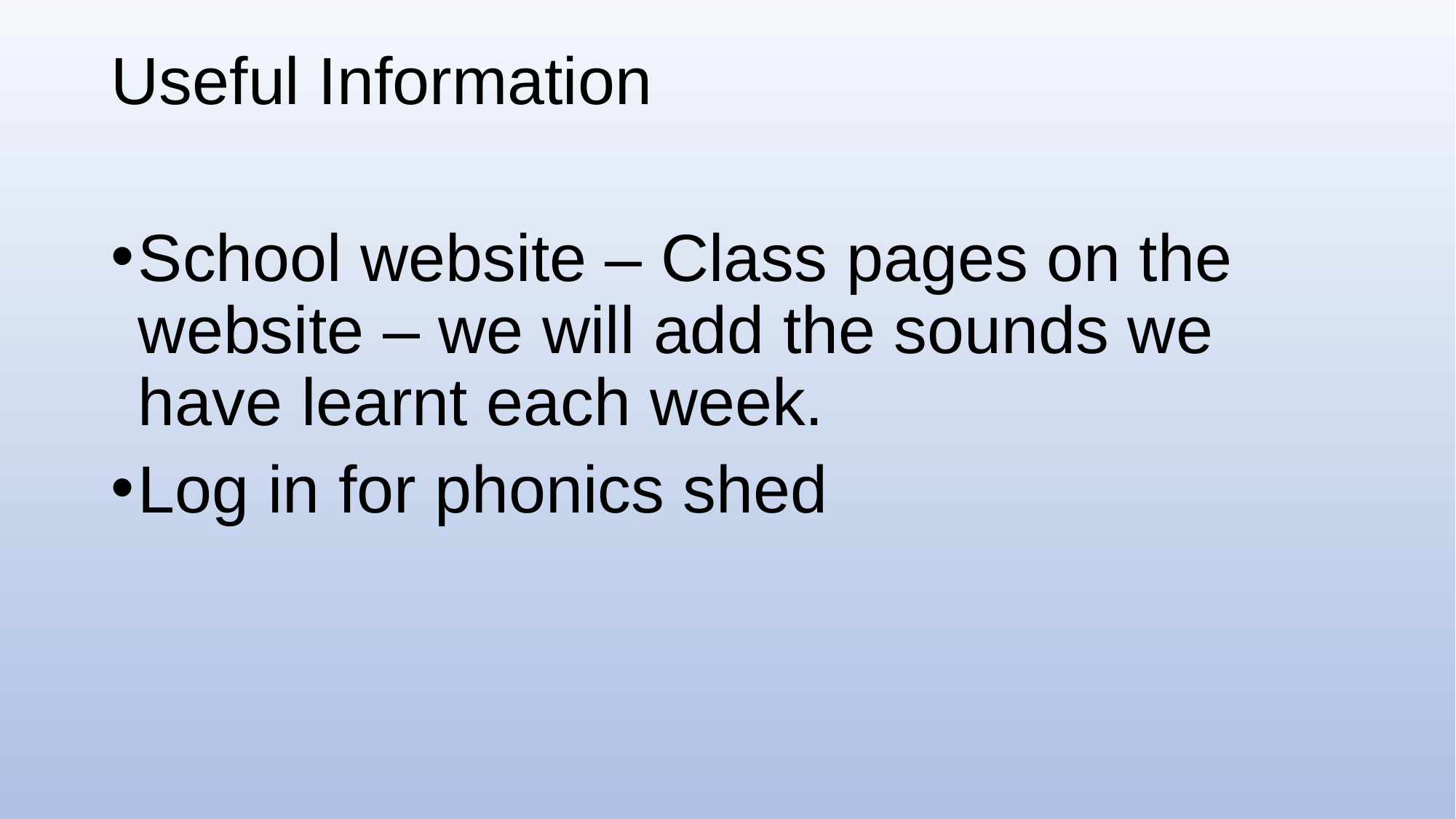

# Useful Information
School website – Class pages on the website – we will add the sounds we have learnt each week.
Log in for phonics shed